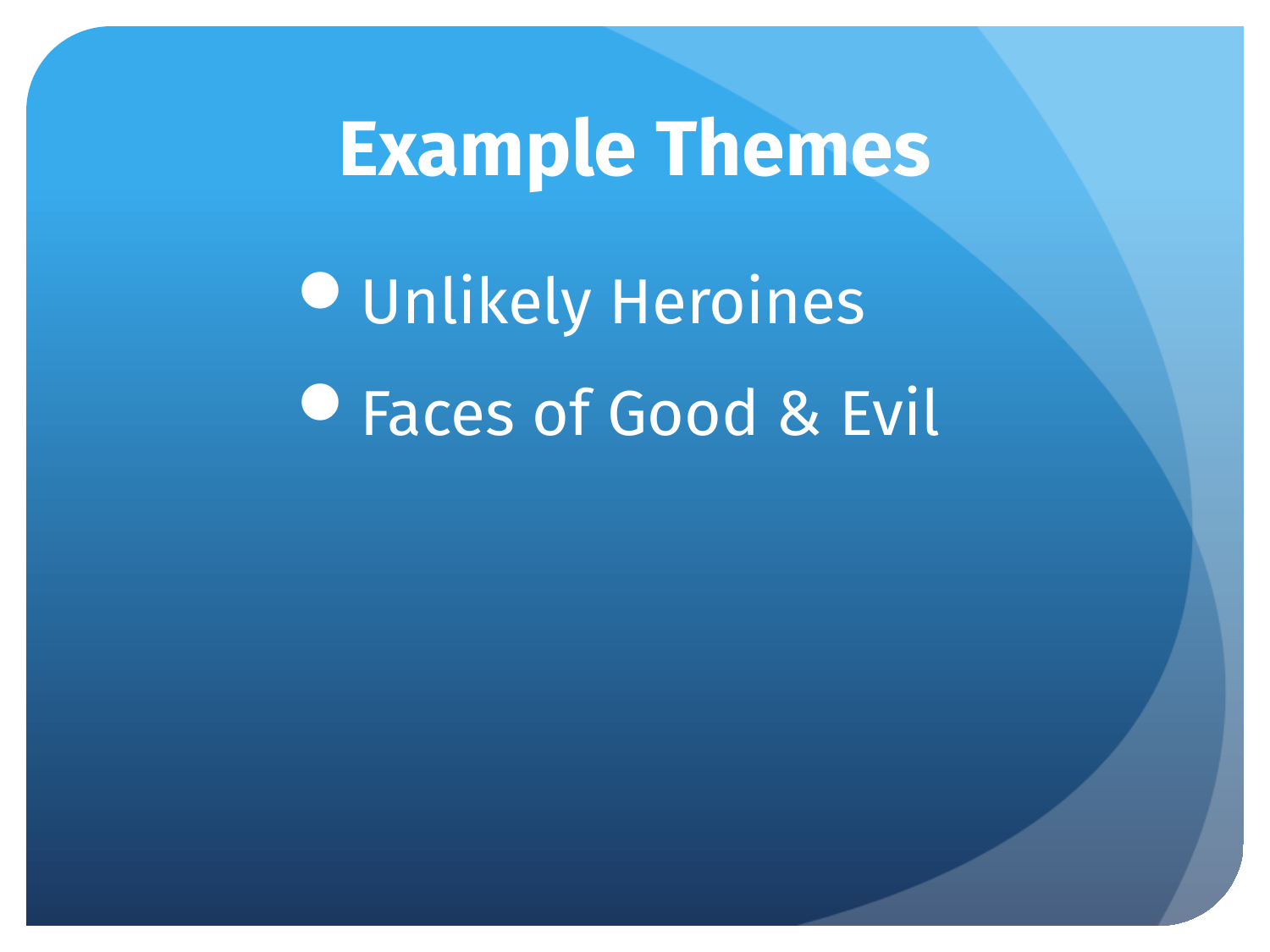

# Example Themes
Unlikely Heroines
Faces of Good & Evil